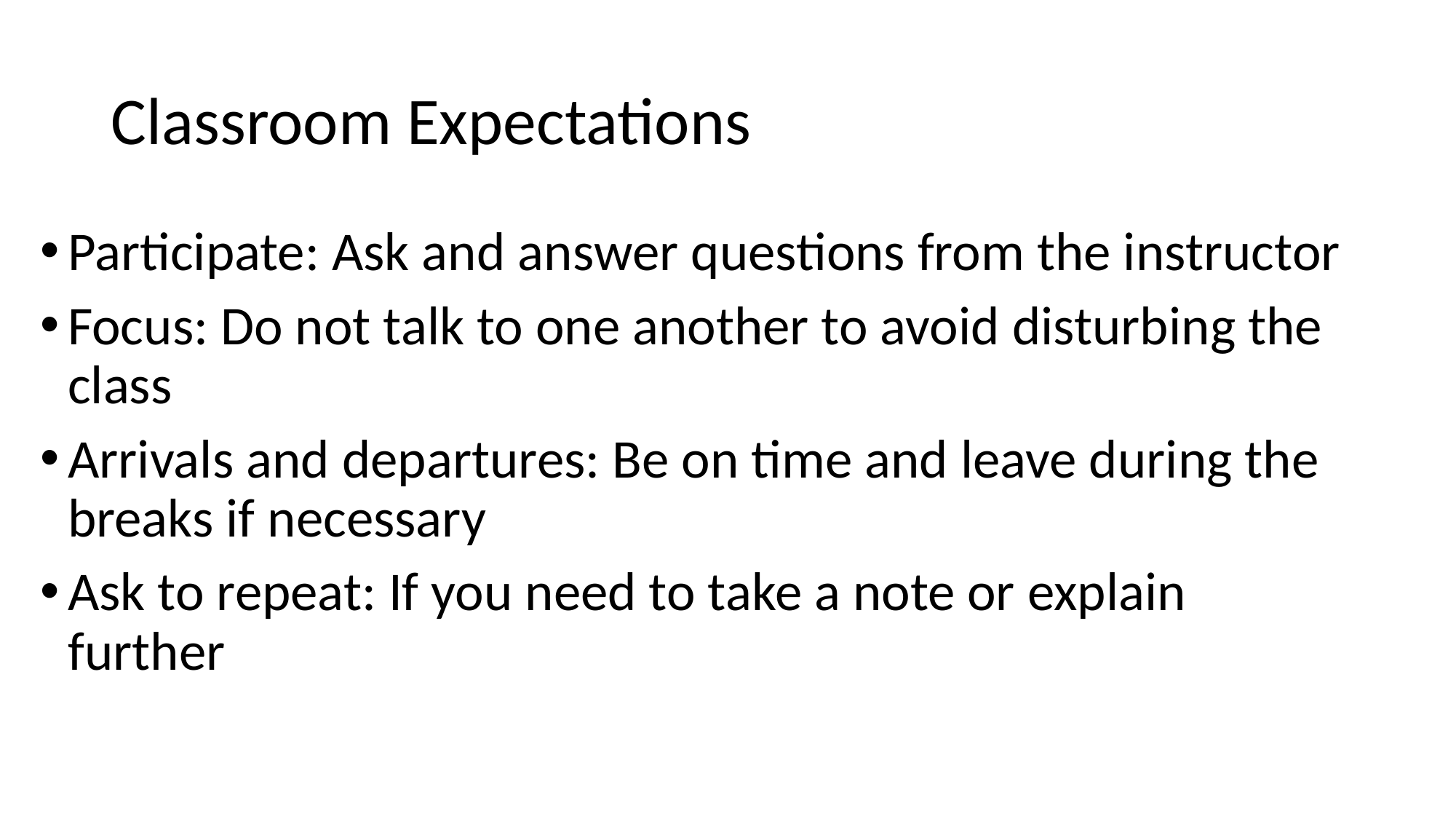

# Classroom Expectations
Participate: Ask and answer questions from the instructor
Focus: Do not talk to one another to avoid disturbing the class
Arrivals and departures: Be on time and leave during the breaks if necessary
Ask to repeat: If you need to take a note or explain further